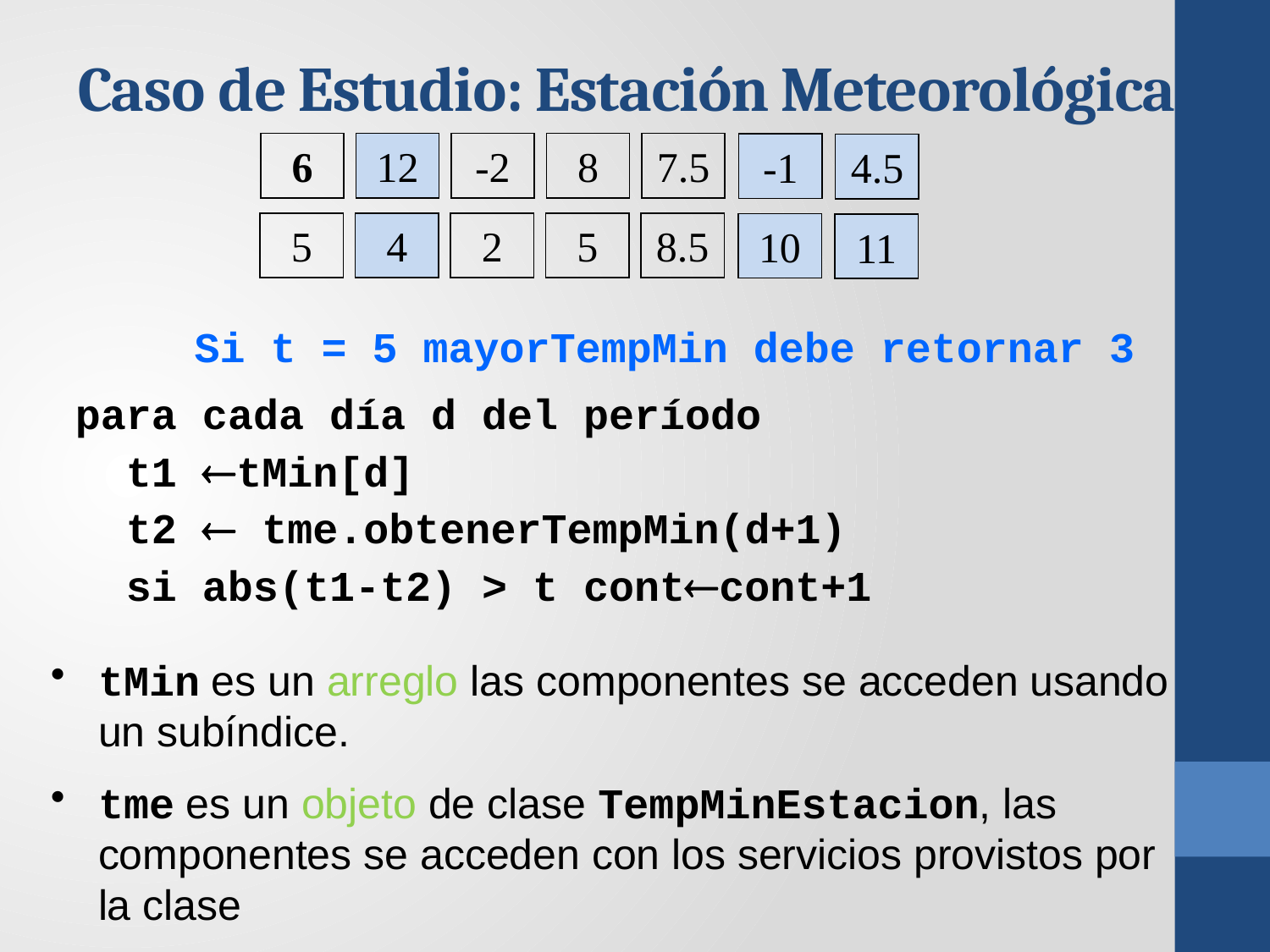

# Caso de Estudio: Estación Meteorológica
6
12
-2
8
7.5
-1
4.5
5
4
2
5
8.5
10
11
Si t = 5 mayorTempMin debe retornar 3
para cada día d del período
  t1 ←tMin[d]
  t2 ← tme.obtenerTempMin(d+1)
  si abs(t1-t2) > t cont←cont+1

tMin es un arreglo las componentes se acceden usando un subíndice.
tme es un objeto de clase TempMinEstacion, las componentes se acceden con los servicios provistos por la clase